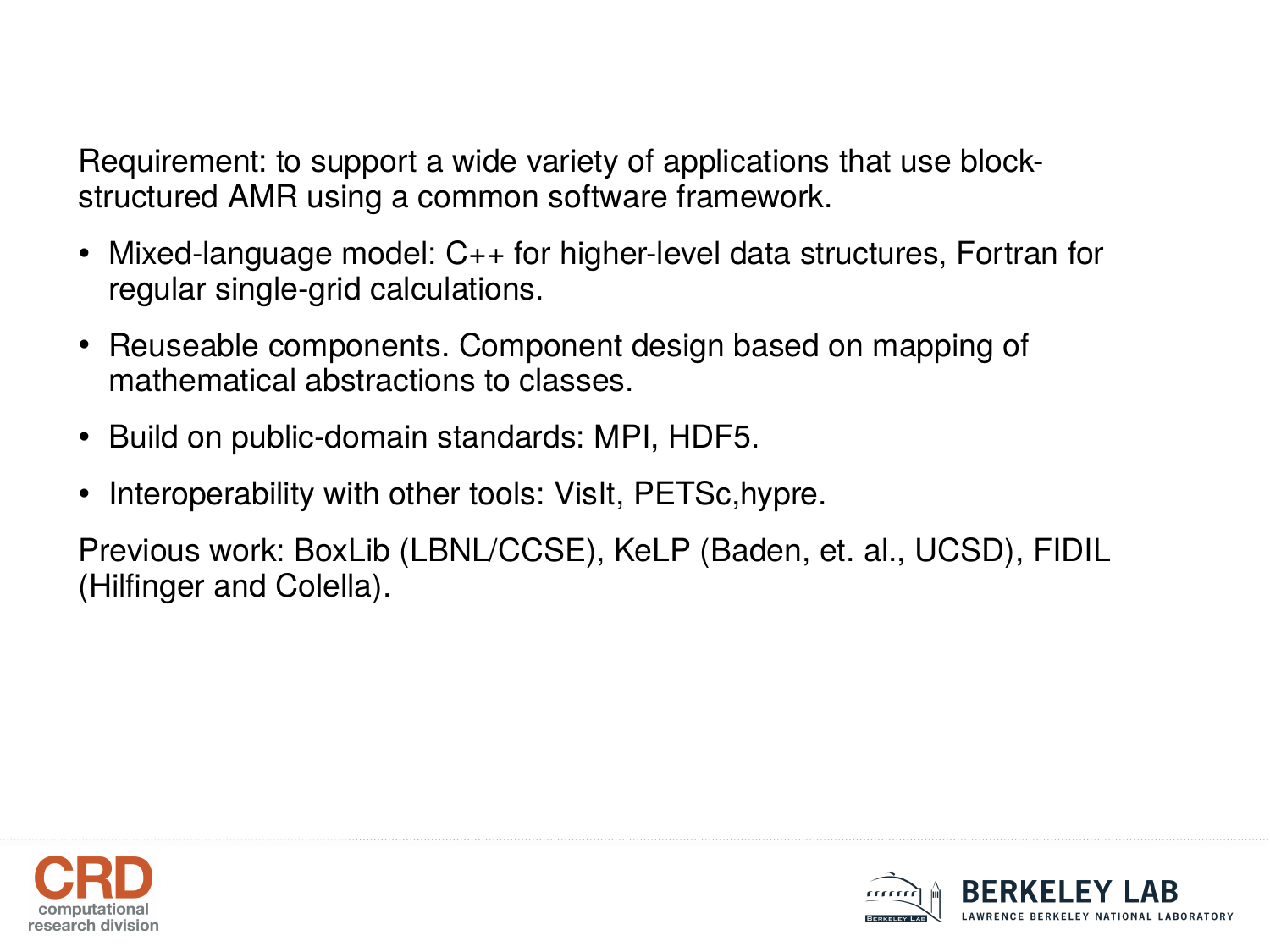

Requirement: to support a wide variety of applications that use block-structured AMR using a common software framework.
Mixed-language model: C++ for higher-level data structures, Fortran for regular single-grid calculations.
Reuseable components. Component design based on mapping of mathematical abstractions to classes.
Build on public-domain standards: MPI, HDF5.
Interoperability with other tools: VisIt, PETSc,hypre.
Previous work: BoxLib (LBNL/CCSE), KeLP (Baden, et. al., UCSD), FIDIL (Hilfinger and Colella).